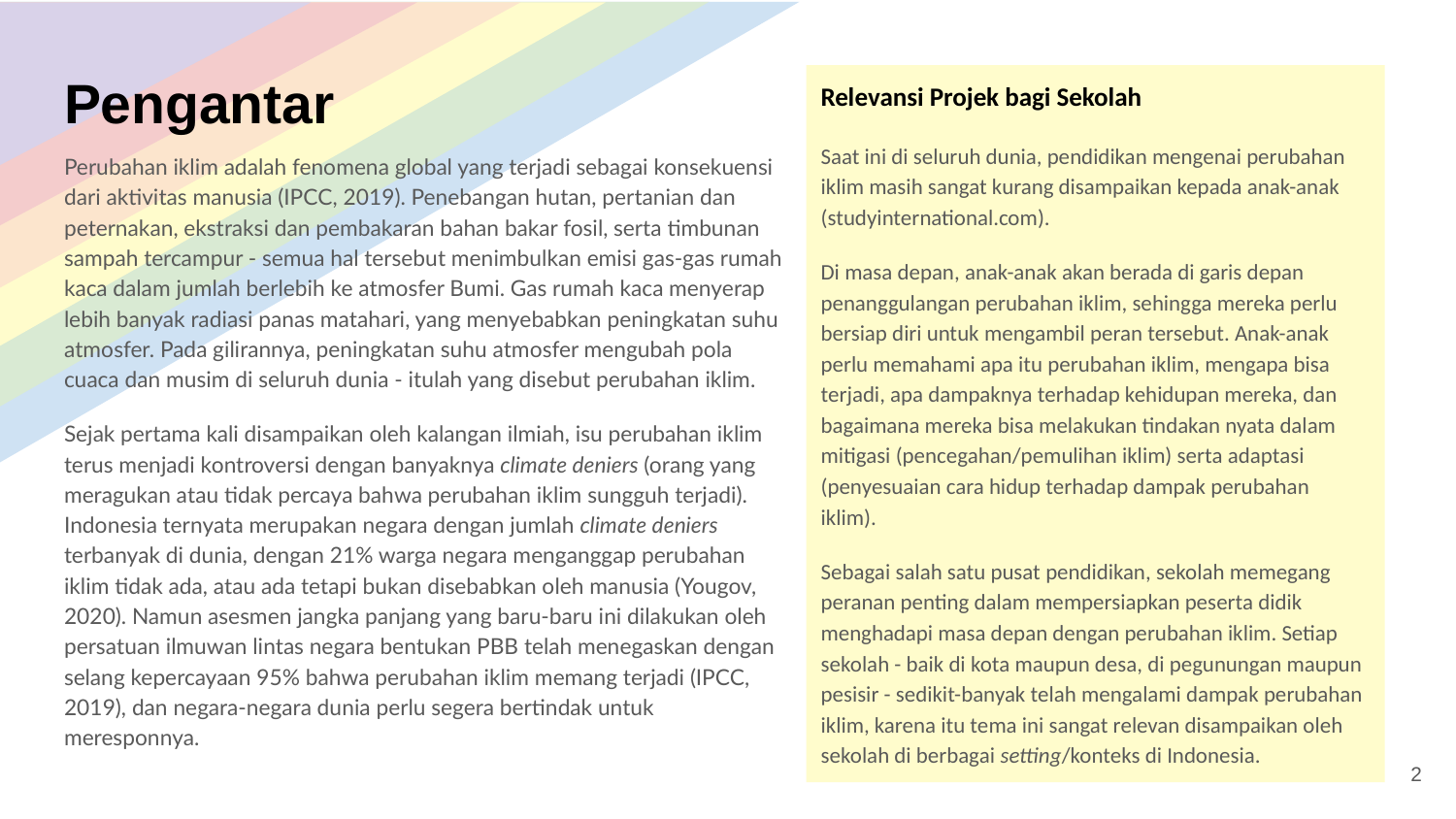

# Pengantar
Relevansi Projek bagi Sekolah

Saat ini di seluruh dunia, pendidikan mengenai perubahan iklim masih sangat kurang disampaikan kepada anak-anak (studyinternational.com).
Di masa depan, anak-anak akan berada di garis depan penanggulangan perubahan iklim, sehingga mereka perlu bersiap diri untuk mengambil peran tersebut. Anak-anak perlu memahami apa itu perubahan iklim, mengapa bisa terjadi, apa dampaknya terhadap kehidupan mereka, dan bagaimana mereka bisa melakukan tindakan nyata dalam mitigasi (pencegahan/pemulihan iklim) serta adaptasi (penyesuaian cara hidup terhadap dampak perubahan iklim).
Sebagai salah satu pusat pendidikan, sekolah memegang peranan penting dalam mempersiapkan peserta didik menghadapi masa depan dengan perubahan iklim. Setiap sekolah - baik di kota maupun desa, di pegunungan maupun pesisir - sedikit-banyak telah mengalami dampak perubahan iklim, karena itu tema ini sangat relevan disampaikan oleh sekolah di berbagai setting/konteks di Indonesia.
Perubahan iklim adalah fenomena global yang terjadi sebagai konsekuensi dari aktivitas manusia (IPCC, 2019). Penebangan hutan, pertanian dan peternakan, ekstraksi dan pembakaran bahan bakar fosil, serta timbunan sampah tercampur - semua hal tersebut menimbulkan emisi gas-gas rumah kaca dalam jumlah berlebih ke atmosfer Bumi. Gas rumah kaca menyerap lebih banyak radiasi panas matahari, yang menyebabkan peningkatan suhu atmosfer. Pada gilirannya, peningkatan suhu atmosfer mengubah pola cuaca dan musim di seluruh dunia - itulah yang disebut perubahan iklim.
Sejak pertama kali disampaikan oleh kalangan ilmiah, isu perubahan iklim terus menjadi kontroversi dengan banyaknya climate deniers (orang yang meragukan atau tidak percaya bahwa perubahan iklim sungguh terjadi). Indonesia ternyata merupakan negara dengan jumlah climate deniers terbanyak di dunia, dengan 21% warga negara menganggap perubahan iklim tidak ada, atau ada tetapi bukan disebabkan oleh manusia (Yougov, 2020). Namun asesmen jangka panjang yang baru-baru ini dilakukan oleh persatuan ilmuwan lintas negara bentukan PBB telah menegaskan dengan selang kepercayaan 95% bahwa perubahan iklim memang terjadi (IPCC, 2019), dan negara-negara dunia perlu segera bertindak untuk meresponnya.
2